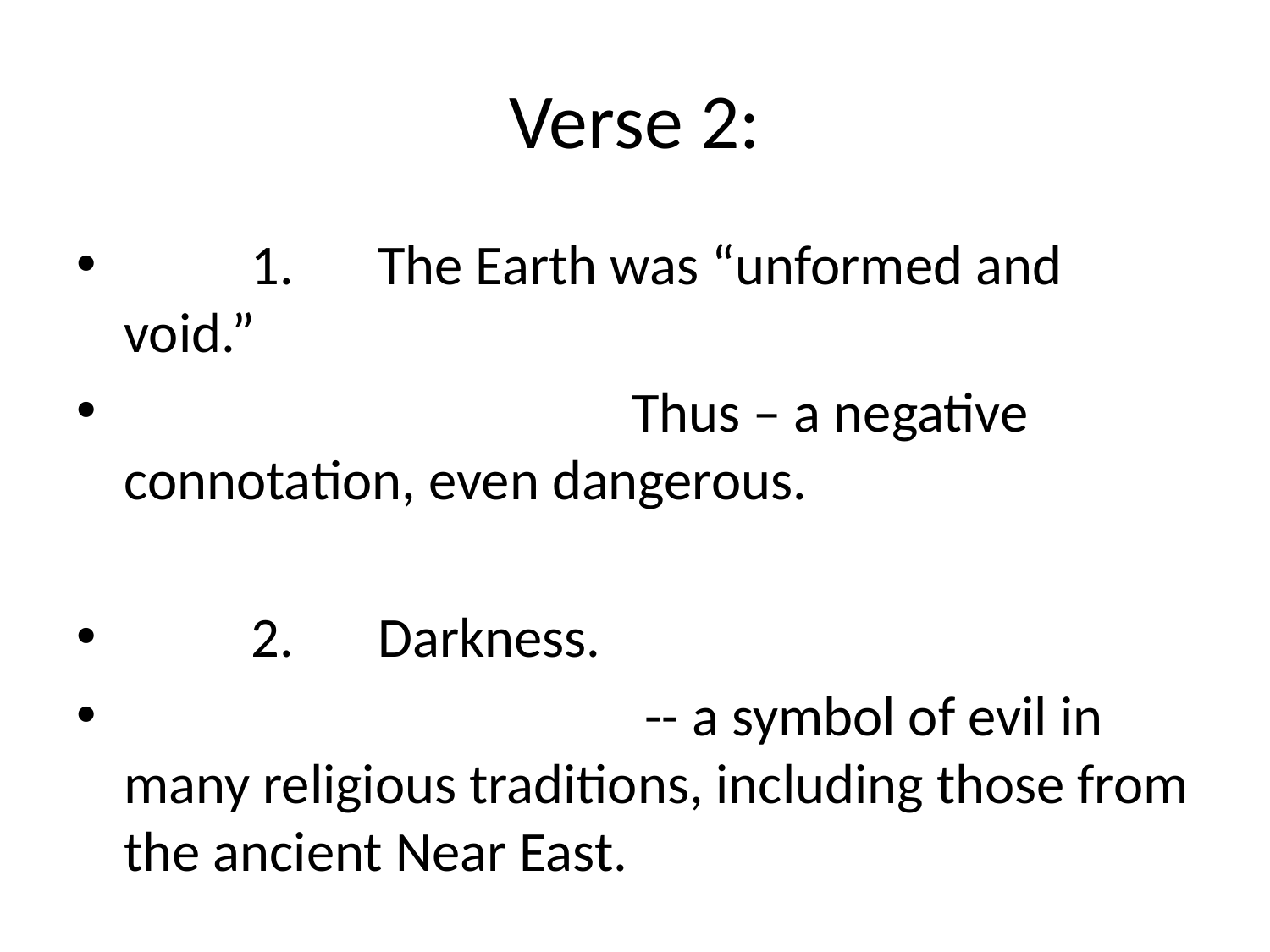

# Verse 2:
	1.	The Earth was “unformed and void.”
				Thus – a negative connotation, even dangerous.

	2.	Darkness.
				 -- a symbol of evil in many religious traditions, including those from the ancient Near East.